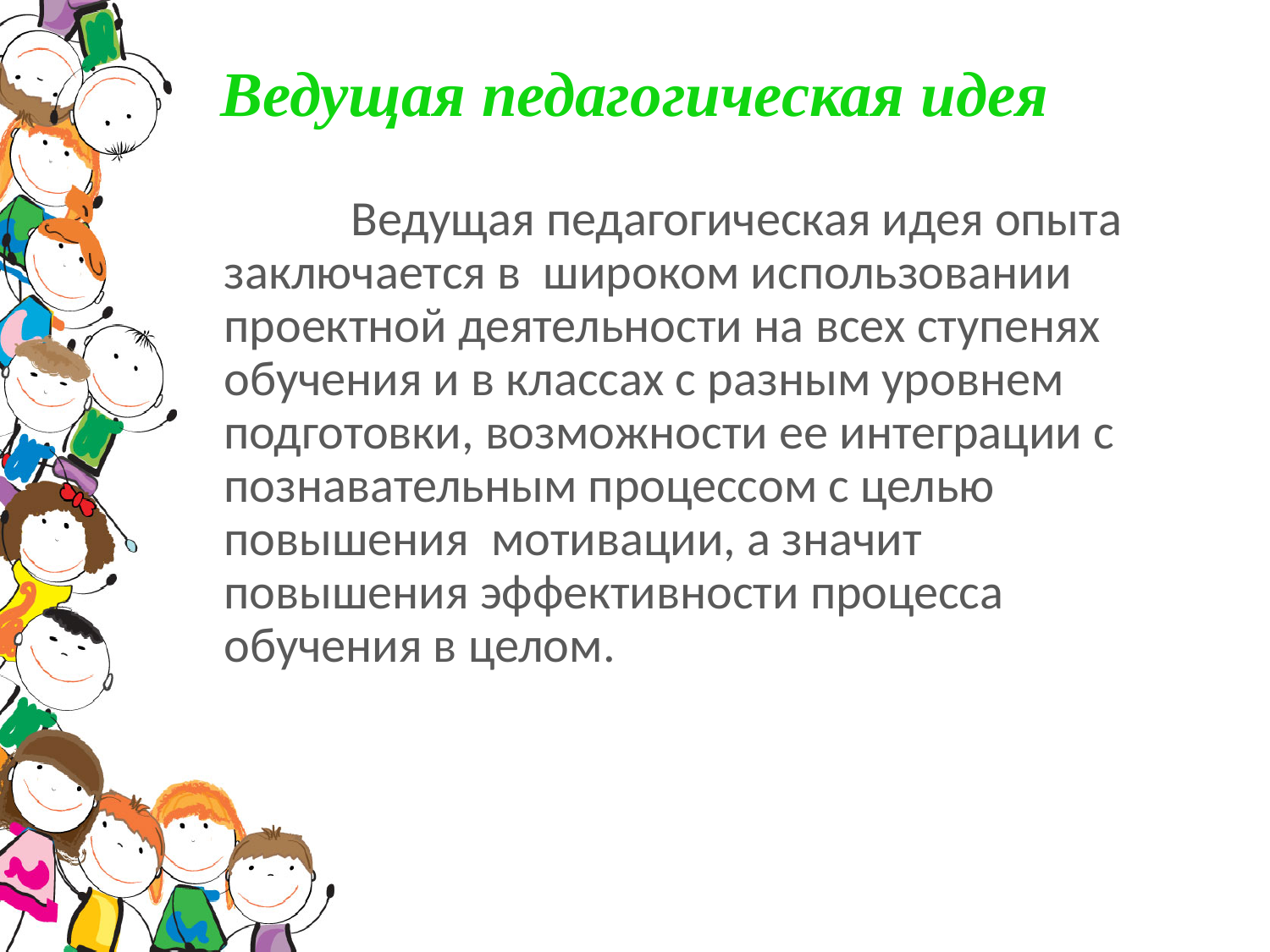

# Ведущая педагогическая идея
	Ведущая педагогическая идея опыта заключается в  широком использовании проектной деятельности на всех ступенях обучения и в классах с разным уровнем подготовки, возможности ее интеграции с познавательным процессом с целью повышения  мотивации, а значит  повышения эффективности процесса обучения в целом.